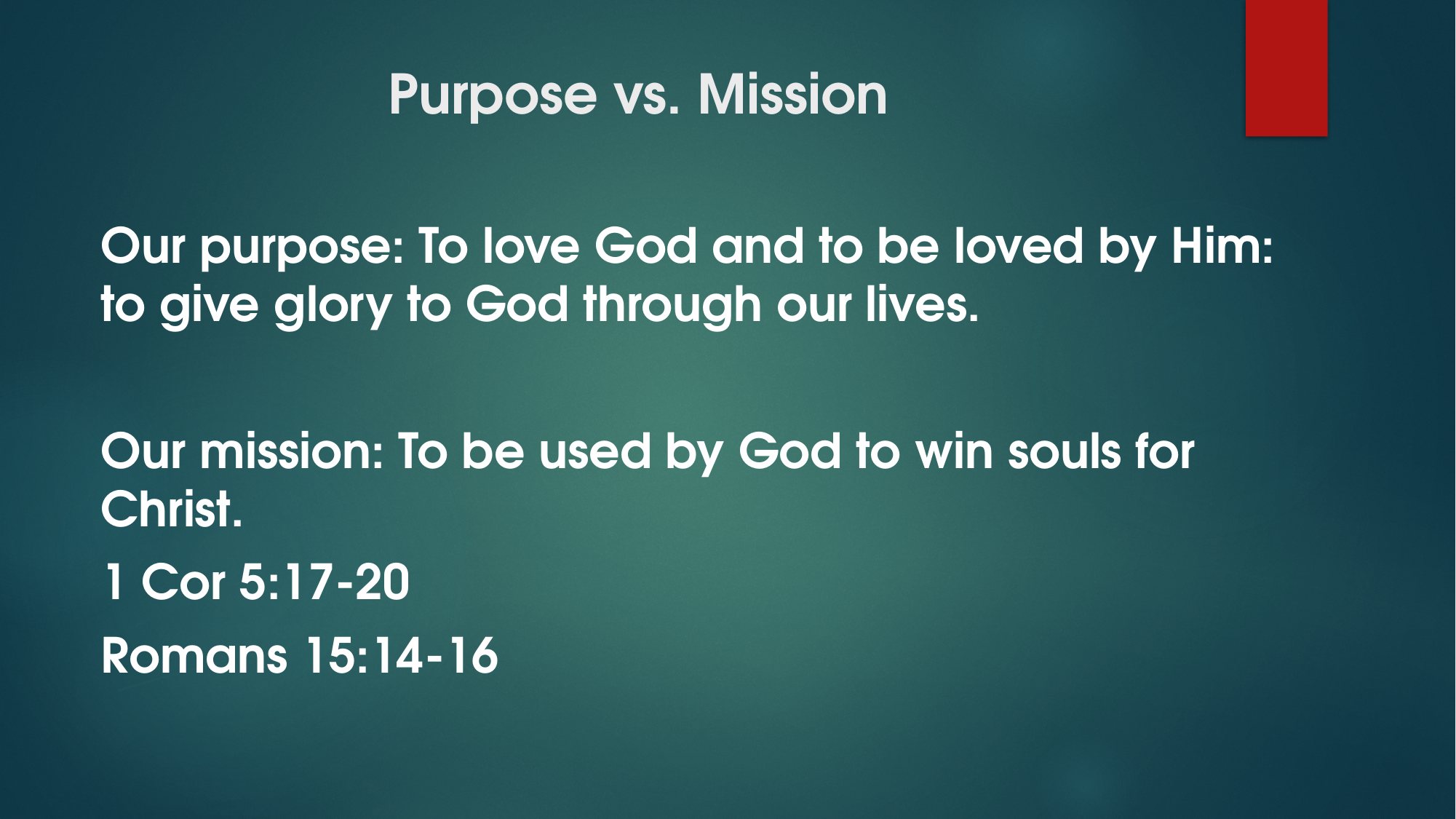

# Purpose vs. Mission
Our purpose: To love God and to be loved by Him: to give glory to God through our lives.

Our mission: To be used by God to win souls for Christ.
1 Cor 5:17-20
Romans 15:14-16